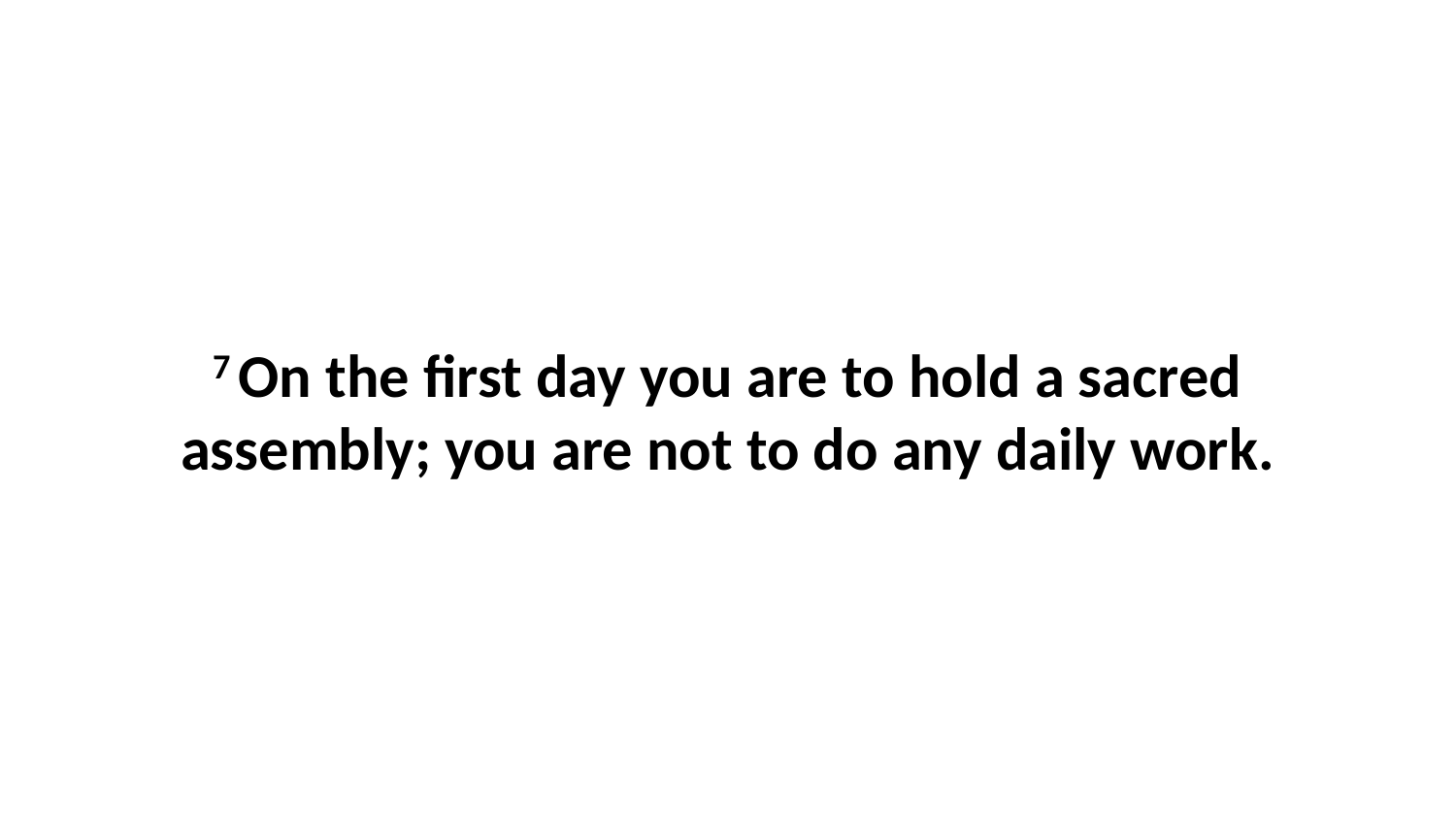

7 On the first day you are to hold a sacred assembly; you are not to do any daily work.